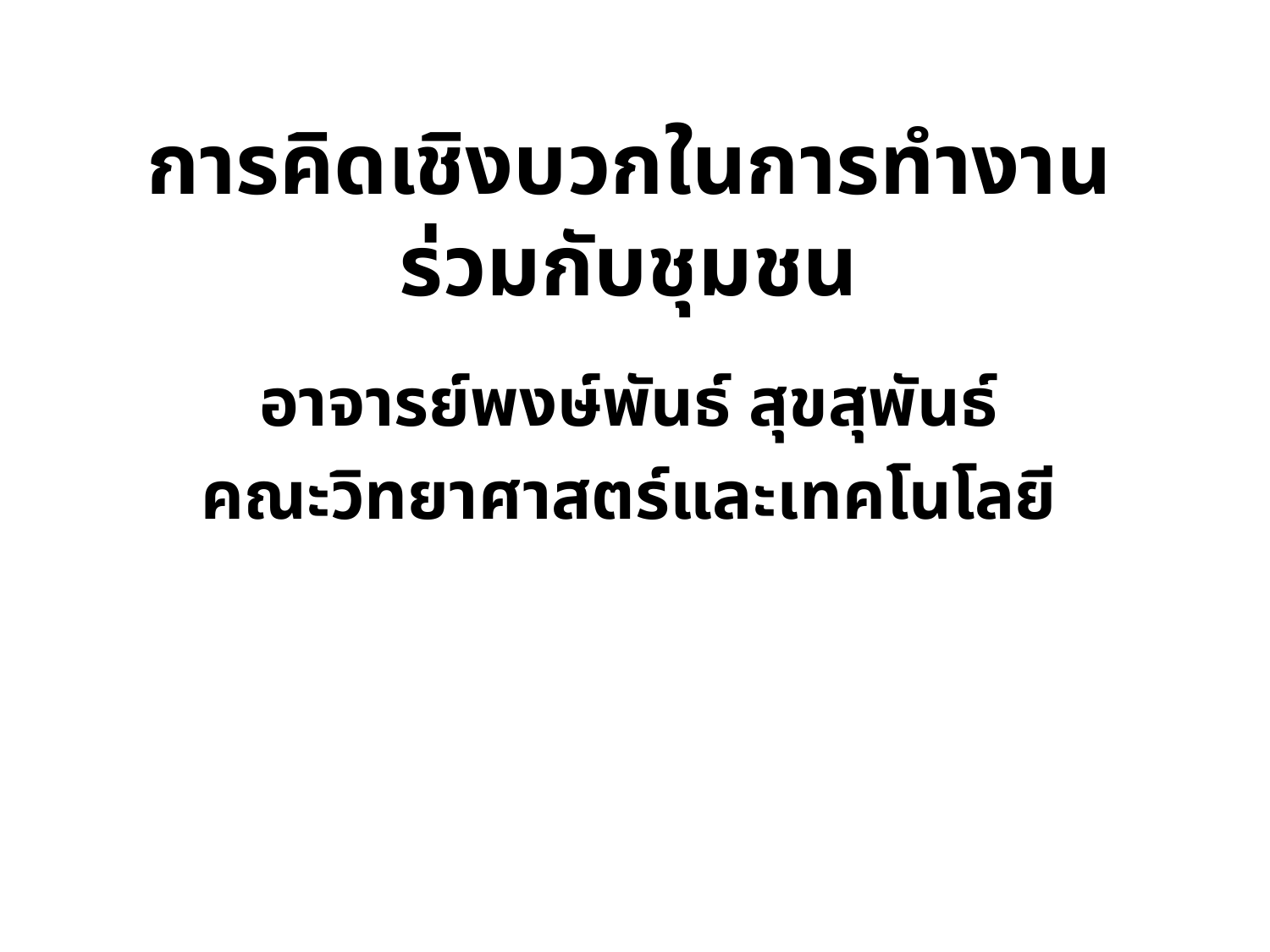

# การคิดเชิงบวกในการทำงานร่วมกับชุมชน
อาจารย์พงษ์พันธ์ สุขสุพันธ์
คณะวิทยาศาสตร์และเทคโนโลยี